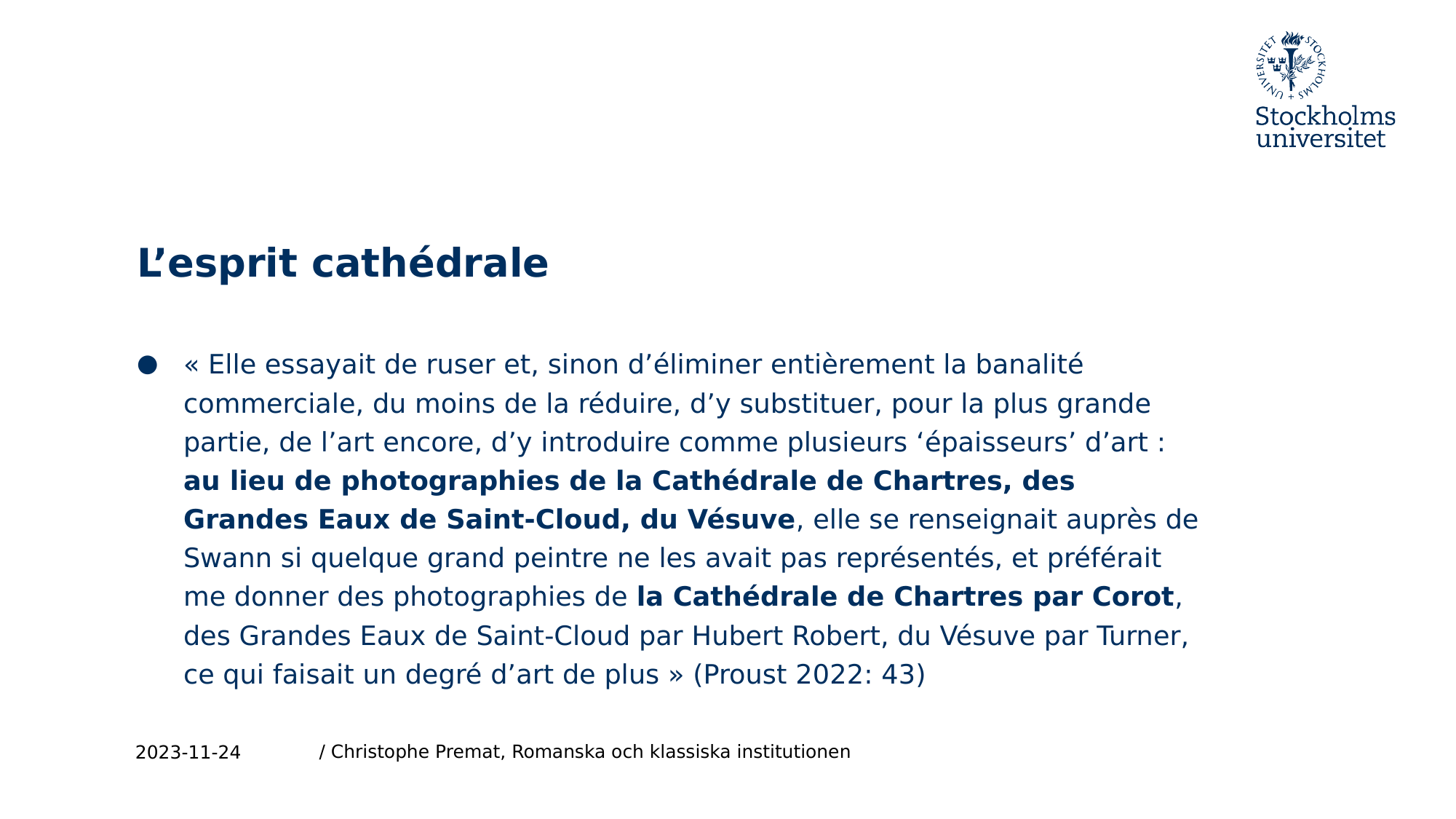

# L’esprit cathédrale
« Elle essayait de ruser et, sinon d’éliminer entièrement la banalité commerciale, du moins de la réduire, d’y substituer, pour la plus grande partie, de l’art encore, d’y introduire comme plusieurs ‘épaisseurs’ d’art : au lieu de photographies de la Cathédrale de Chartres, des Grandes Eaux de Saint-Cloud, du Vésuve, elle se renseignait auprès de Swann si quelque grand peintre ne les avait pas représentés, et préférait me donner des photographies de la Cathédrale de Chartres par Corot, des Grandes Eaux de Saint-Cloud par Hubert Robert, du Vésuve par Turner, ce qui faisait un degré d’art de plus » (Proust 2022: 43)
2023-11-24
/ Christophe Premat, Romanska och klassiska institutionen